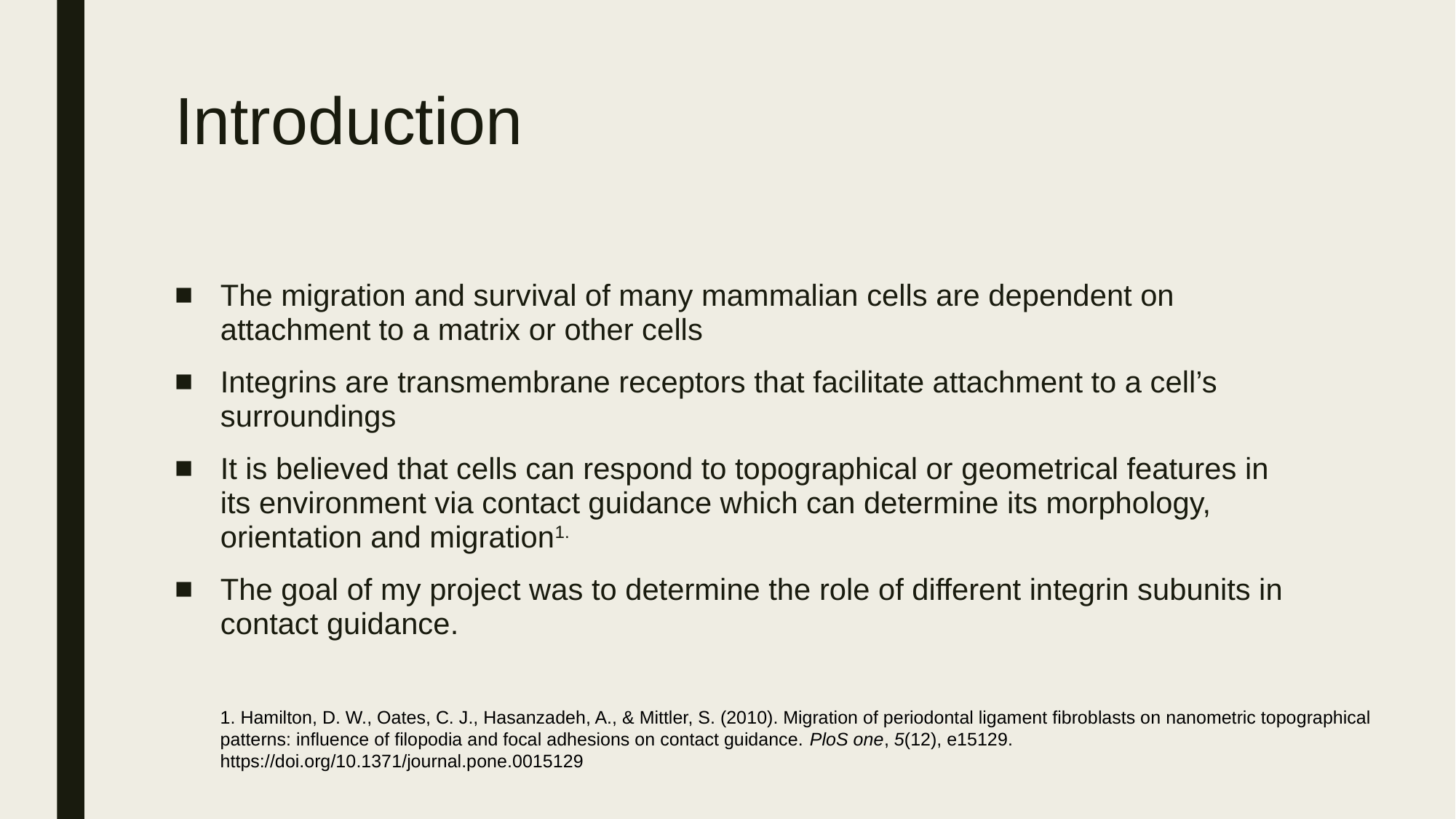

# Introduction
The migration and survival of many mammalian cells are dependent on attachment to a matrix or other cells
Integrins are transmembrane receptors that facilitate attachment to a cell’s surroundings
It is believed that cells can respond to topographical or geometrical features in its environment via contact guidance which can determine its morphology, orientation and migration1.
The goal of my project was to determine the role of different integrin subunits in contact guidance.
1. Hamilton, D. W., Oates, C. J., Hasanzadeh, A., & Mittler, S. (2010). Migration of periodontal ligament fibroblasts on nanometric topographical patterns: influence of filopodia and focal adhesions on contact guidance. PloS one, 5(12), e15129. https://doi.org/10.1371/journal.pone.0015129